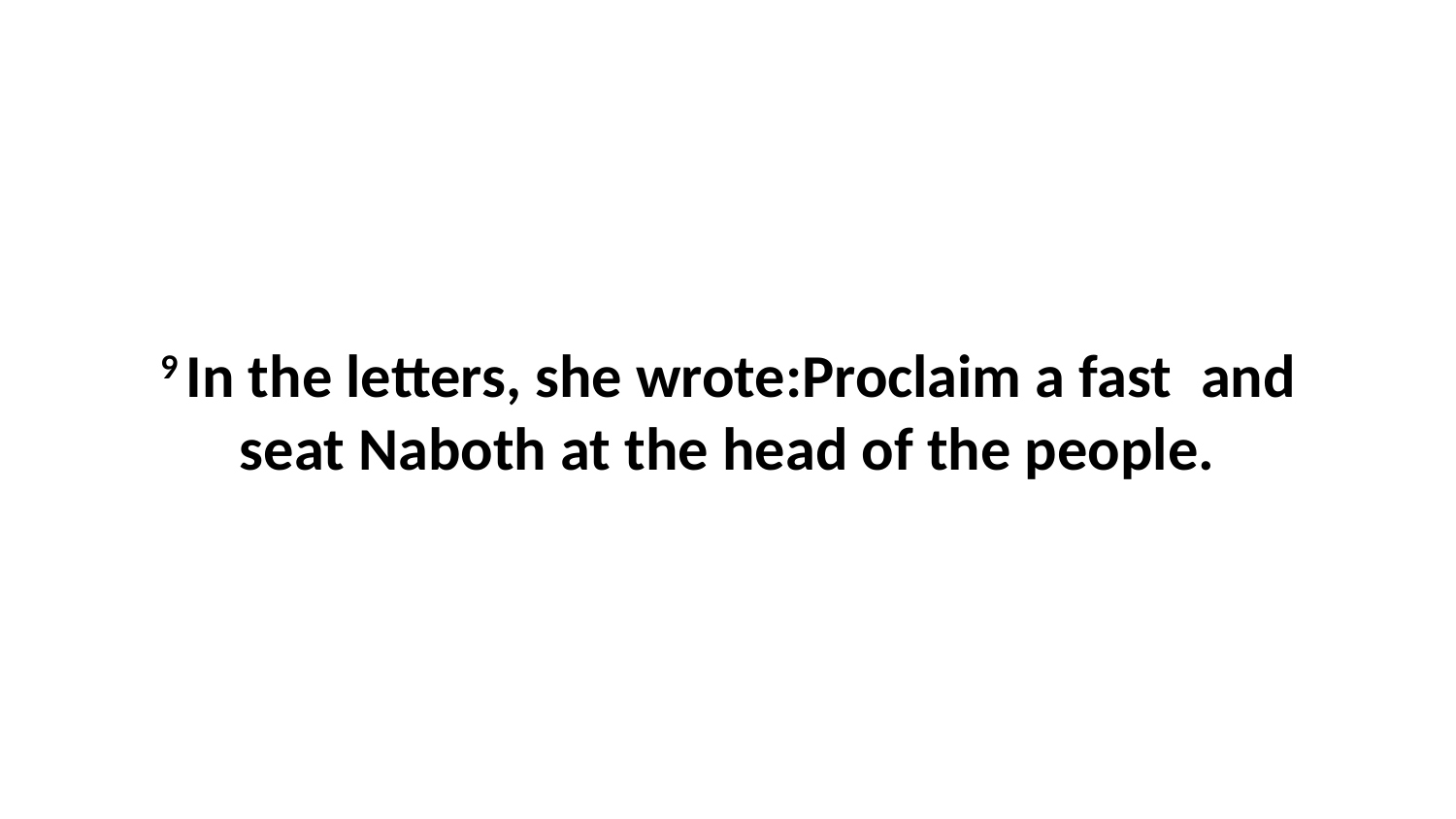

9 In the letters, she wrote:Proclaim a fast  and seat Naboth at the head of the people.